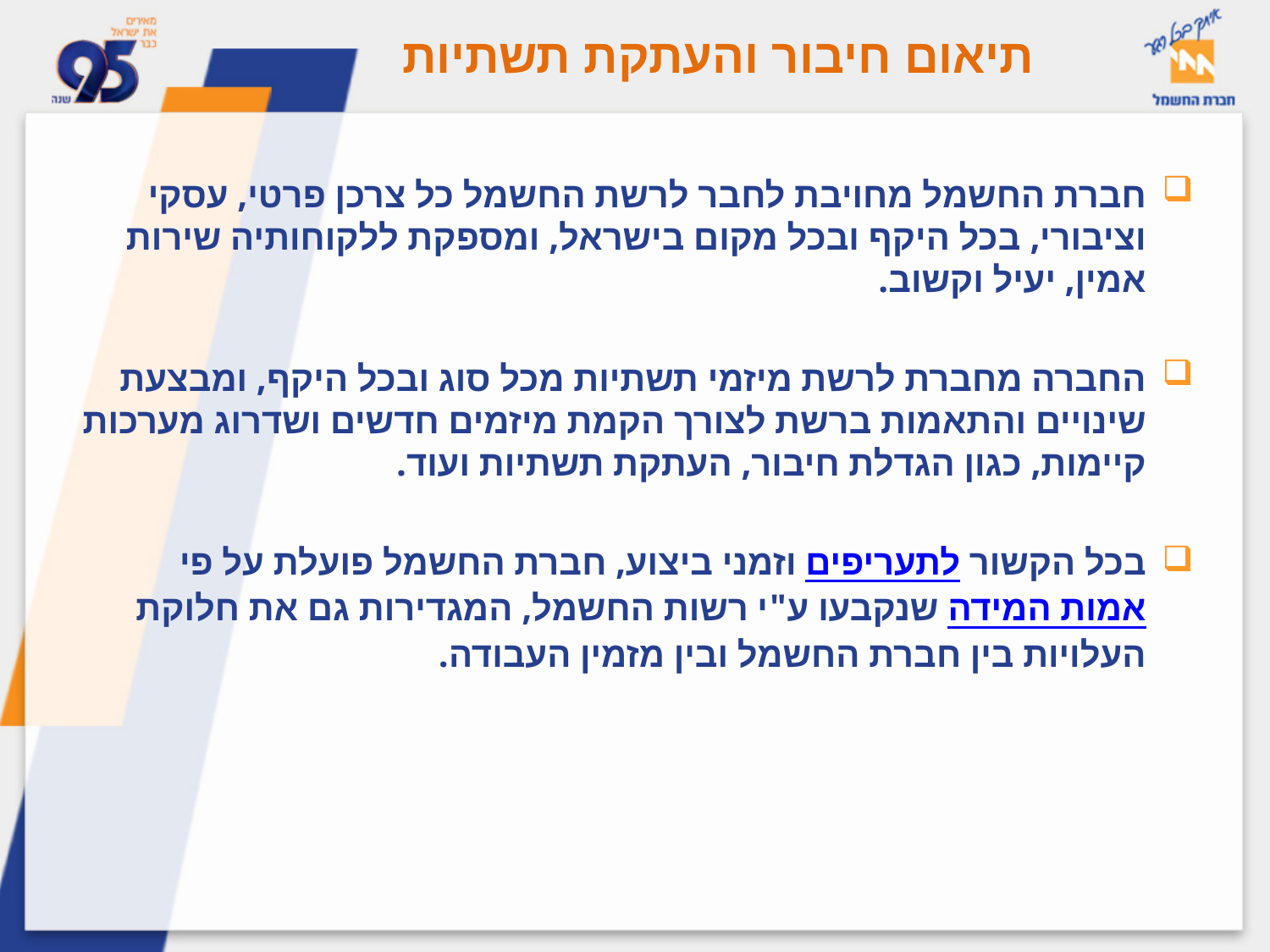

# תיאום חיבור והעתקת תשתיות
חברת החשמל מחויבת לחבר לרשת החשמל כל צרכן פרטי, עסקי וציבורי, בכל היקף ובכל מקום בישראל, ומספקת ללקוחותיה שירות אמין, יעיל וקשוב.

החברה מחברת לרשת מיזמי תשתיות מכל סוג ובכל היקף, ומבצעת שינויים והתאמות ברשת לצורך הקמת מיזמים חדשים ושדרוג מערכות קיימות, כגון הגדלת חיבור, העתקת תשתיות ועוד.

בכל הקשור לתעריפים וזמני ביצוע, חברת החשמל פועלת על פי אמות המידה שנקבעו ע"י רשות החשמל, המגדירות גם את חלוקת העלויות בין חברת החשמל ובין מזמין העבודה.